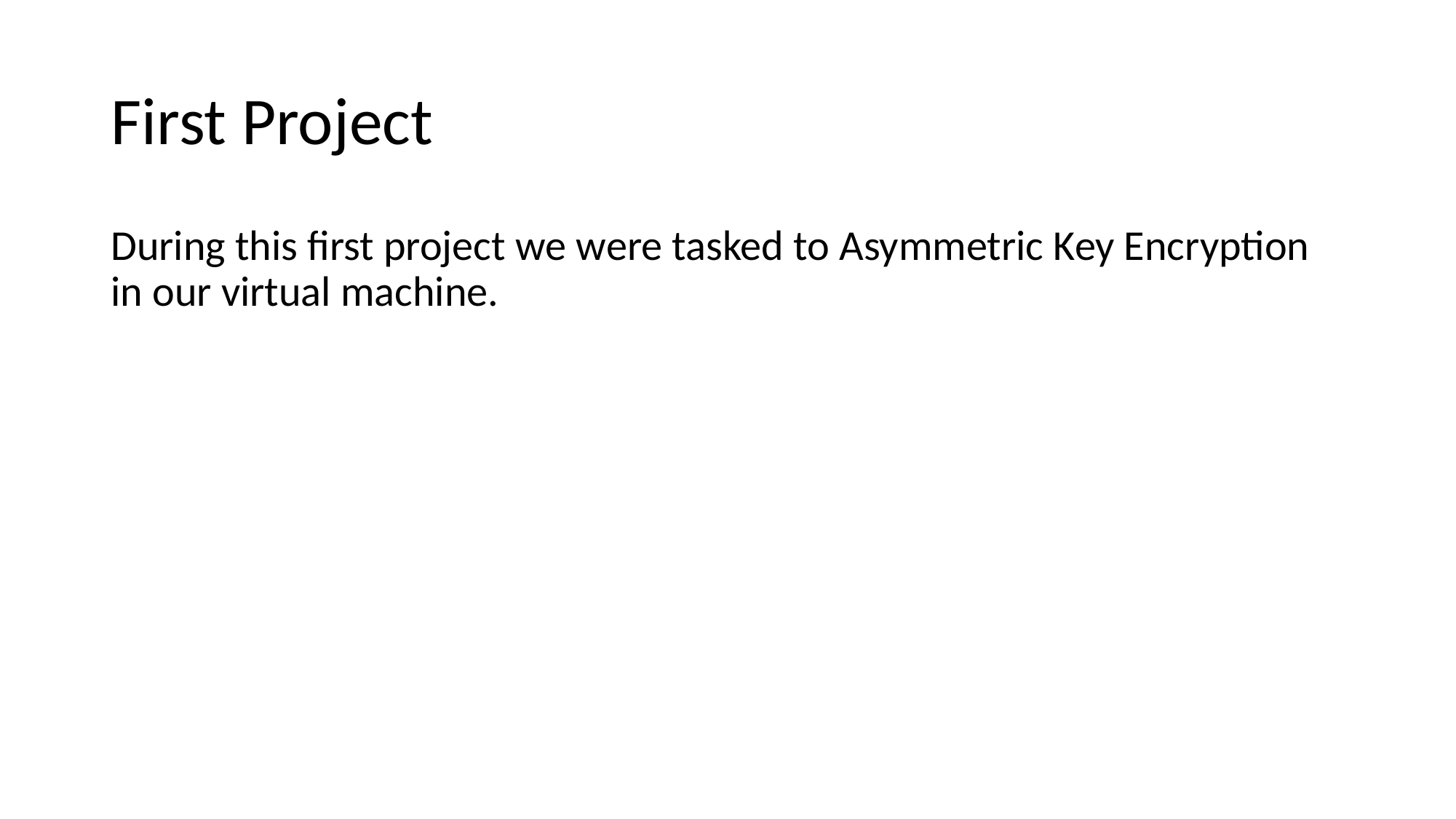

# First Project
During this first project we were tasked to Asymmetric Key Encryption in our virtual machine.